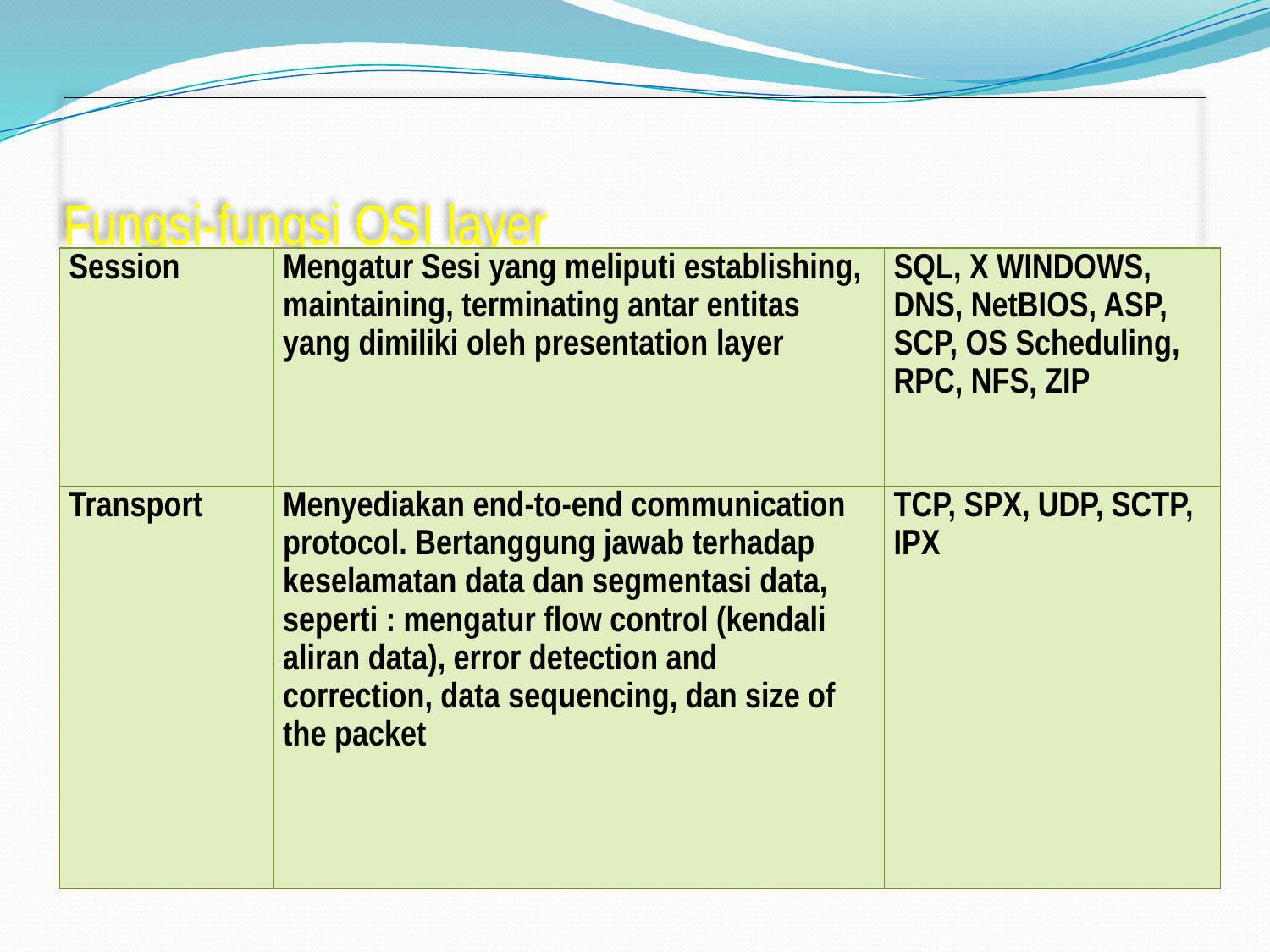

# Fungsi-fungsi OSI layer
| Session | Mengatur Sesi yang meliputi establishing, maintaining, terminating antar entitas yang dimiliki oleh presentation layer | SQL, X WINDOWS, DNS, NetBIOS, ASP, SCP, OS Scheduling, RPC, NFS, ZIP |
| --- | --- | --- |
| Transport | Menyediakan end-to-end communication protocol. Bertanggung jawab terhadap keselamatan data dan segmentasi data, seperti : mengatur flow control (kendali aliran data), error detection and correction, data sequencing, dan size of the packet | TCP, SPX, UDP, SCTP, IPX |